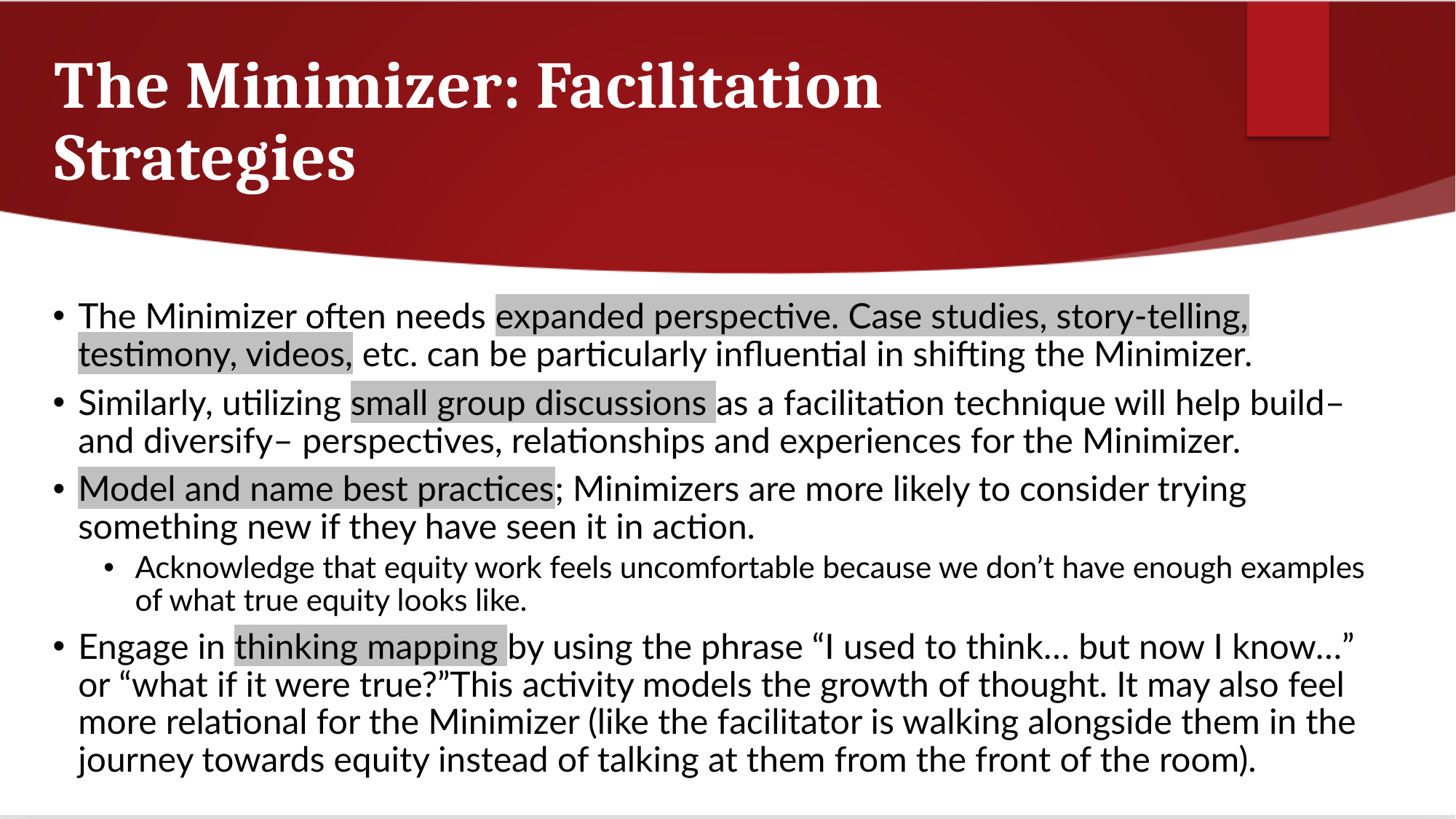

# The Minimizer: Facilitation Strategies
The Minimizer often needs expanded perspective. Case studies, story-telling, testimony, videos, etc. can be particularly influential in shifting the Minimizer.
Similarly, utilizing small group discussions as a facilitation technique will help build– and diversify– perspectives, relationships and experiences for the Minimizer.
Model and name best practices; Minimizers are more likely to consider trying something new if they have seen it in action.
Acknowledge that equity work feels uncomfortable because we don’t have enough examples of what true equity looks like.
Engage in thinking mapping by using the phrase “I used to think… but now I know…” or “what if it were true?”This activity models the growth of thought. It may also feel more relational for the Minimizer (like the facilitator is walking alongside them in the journey towards equity instead of talking at them from the front of the room).